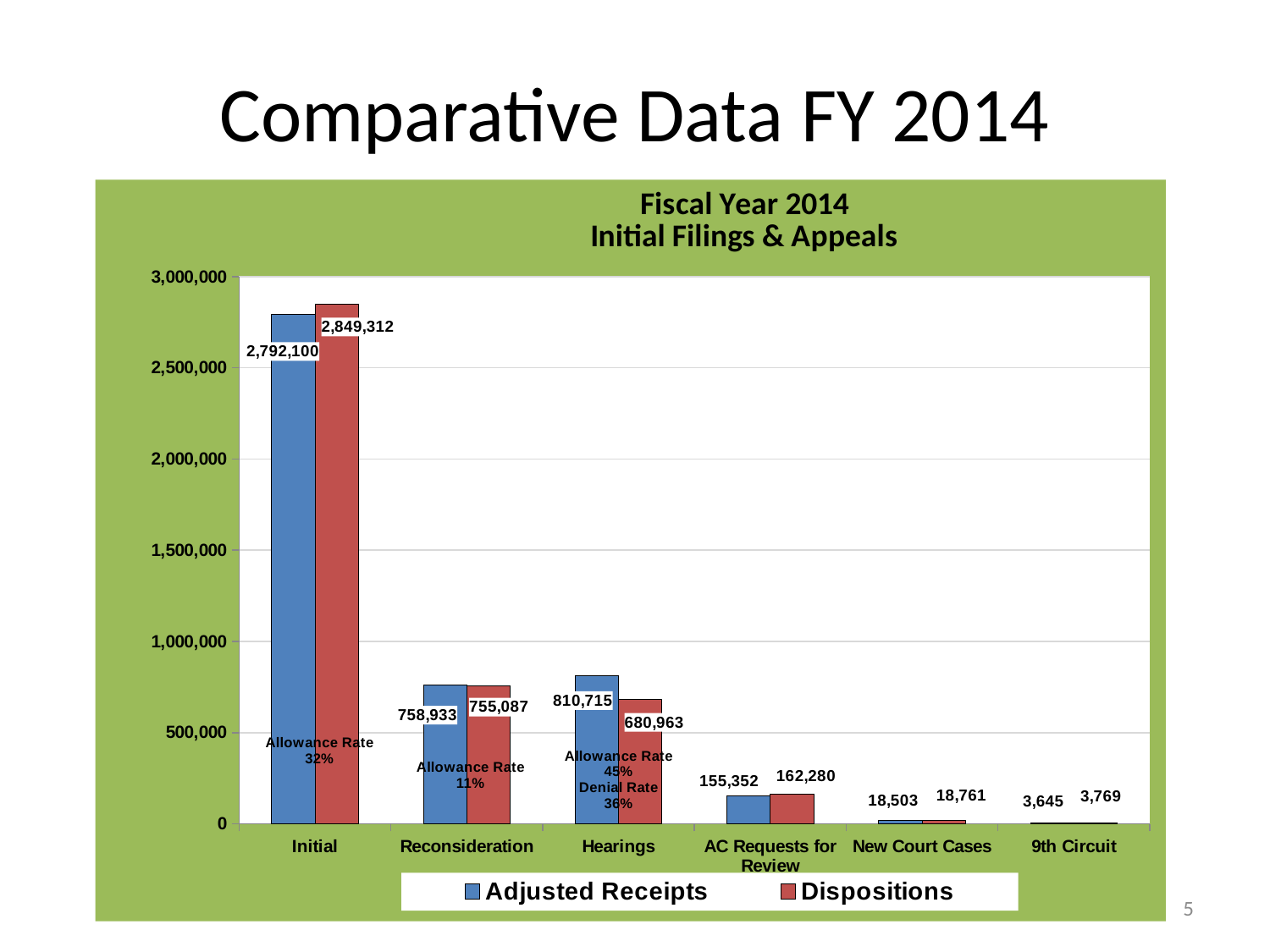

# Comparative Data FY 2014

### Chart: Fiscal Year 2014
Initial Filings & Appeals

| Category |  |  |
|---|---|---|
| Initial | 2792100.0 | 2849312.0 |
| Reconsideration | 758933.0 | 755087.0 |
| Hearings | 810715.0 | 680963.0 |
| AC Requests for Review | 155352.0 | 162280.0 |
| New Court Cases | 18503.0 | 18761.0 |
| 9th Circuit | 3645.0 | 3769.0 |
5